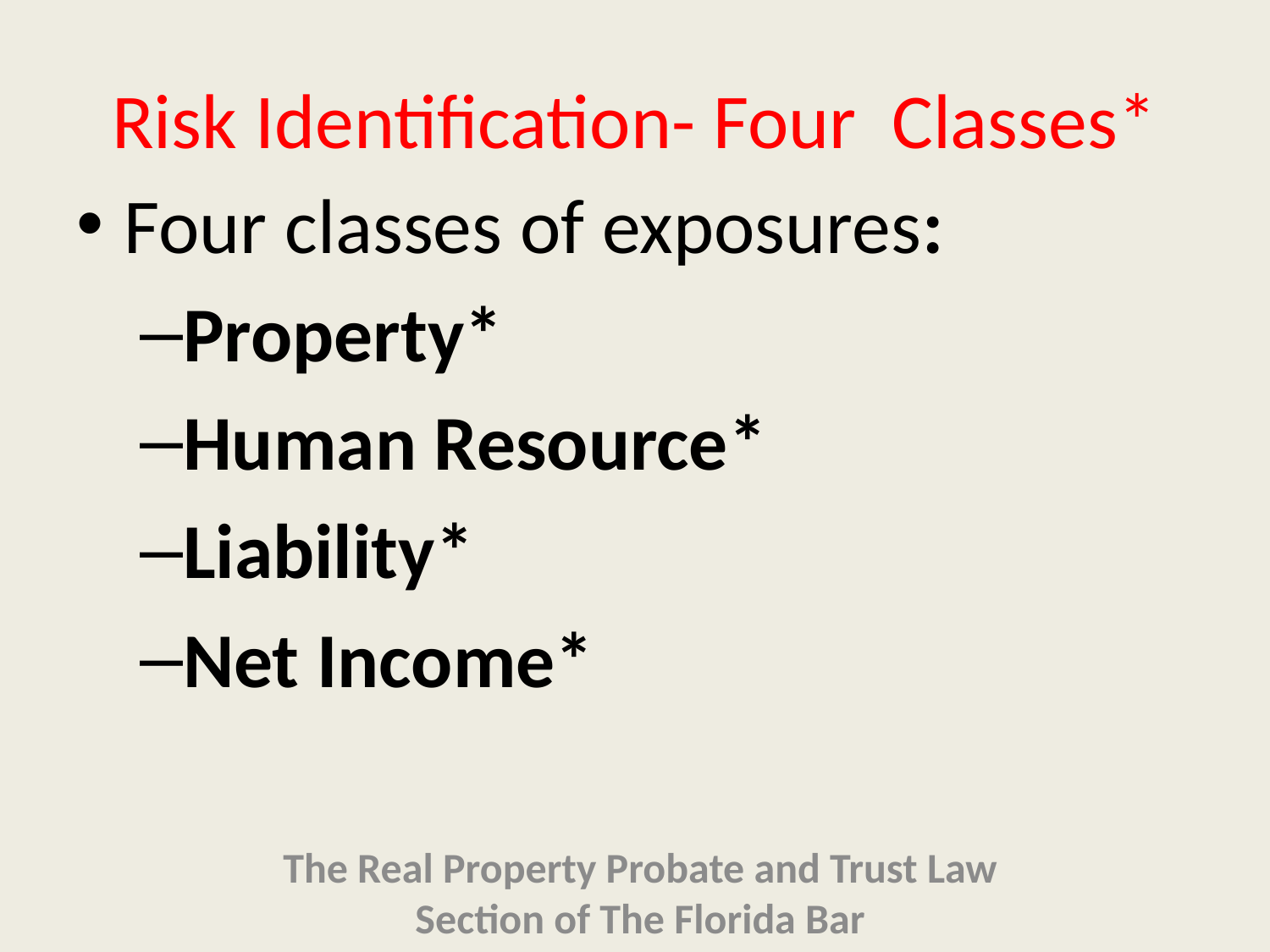

# Risk Identification- Four  Classes*
Four classes of exposures:
Property*
Human Resource*
Liability*
Net Income*
The Real Property Probate and Trust Law Section of The Florida Bar